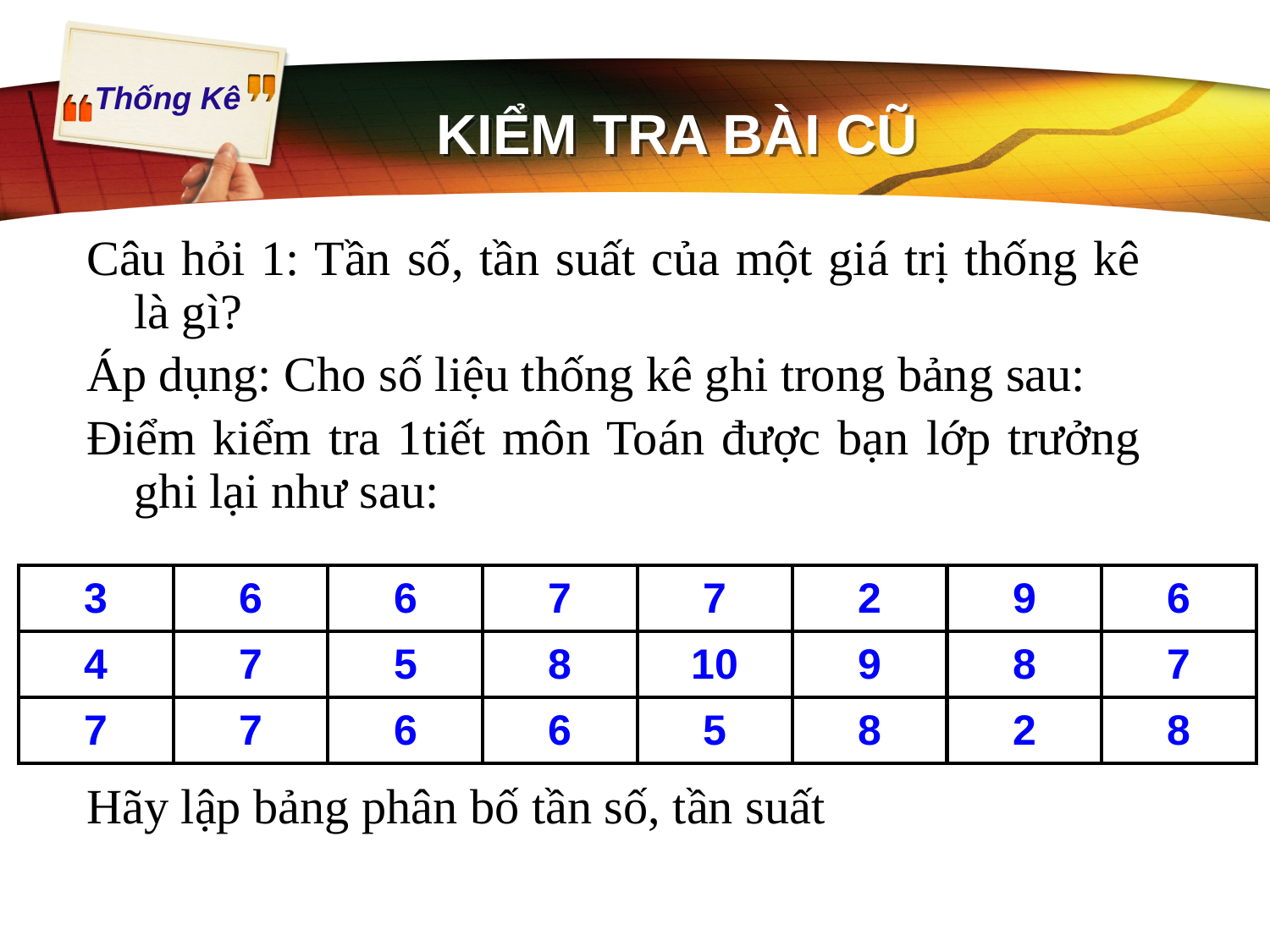

# KIỂM TRA BÀI CŨ
Câu hỏi 1: Tần số, tần suất của một giá trị thống kê là gì?
Áp dụng: Cho số liệu thống kê ghi trong bảng sau:
Điểm kiểm tra 1tiết môn Toán được bạn lớp trưởng ghi lại như sau:

Hãy lập bảng phân bố tần số, tần suất
| 3 | 6 | 6 | 7 | 7 | 2 | 9 | 6 |
| --- | --- | --- | --- | --- | --- | --- | --- |
| 4 | 7 | 5 | 8 | 10 | 9 | 8 | 7 |
| 7 | 7 | 6 | 6 | 5 | 8 | 2 | 8 |